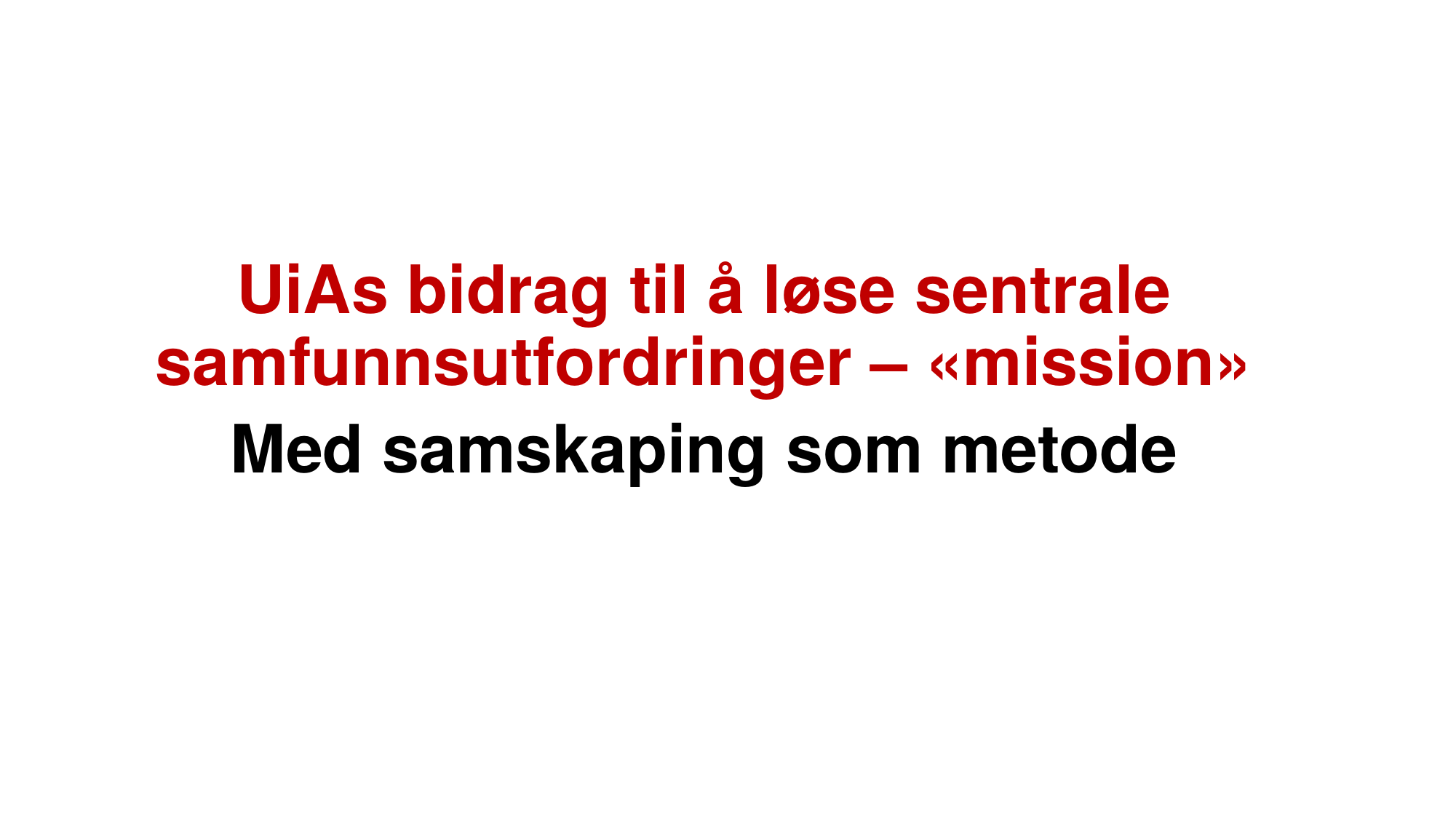

UiAs bidrag til å løse sentrale samfunnsutfordringer – «mission»
Med samskaping som metode